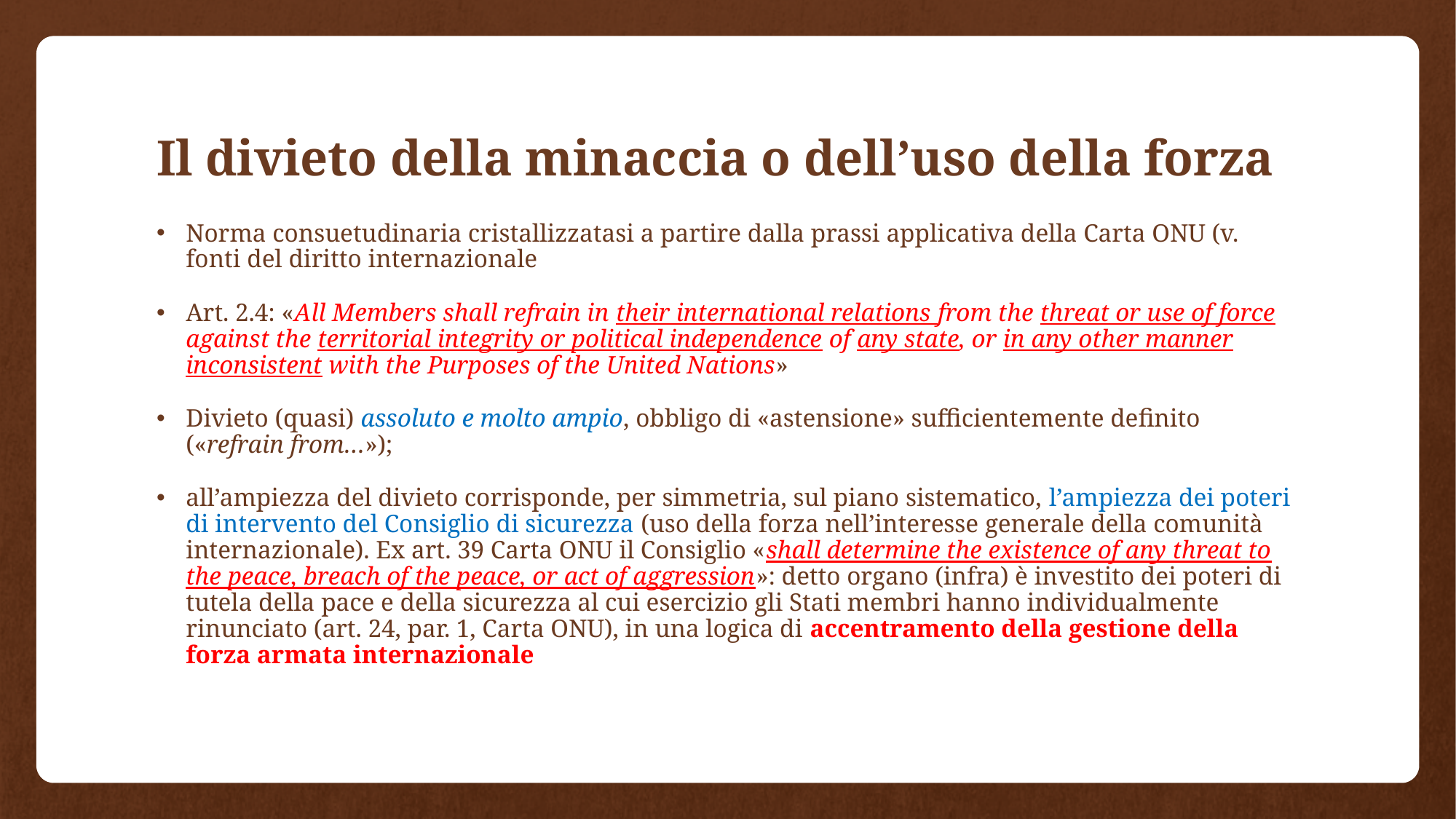

# Il divieto della minaccia o dell’uso della forza
Norma consuetudinaria cristallizzatasi a partire dalla prassi applicativa della Carta ONU (v. fonti del diritto internazionale
Art. 2.4: «All Members shall refrain in their international relations from the threat or use of force against the territorial integrity or political independence of any state, or in any other manner inconsistent with the Purposes of the United Nations»
Divieto (quasi) assoluto e molto ampio, obbligo di «astensione» sufficientemente definito («refrain from…»);
all’ampiezza del divieto corrisponde, per simmetria, sul piano sistematico, l’ampiezza dei poteri di intervento del Consiglio di sicurezza (uso della forza nell’interesse generale della comunità internazionale). Ex art. 39 Carta ONU il Consiglio «shall determine the existence of any threat to the peace, breach of the peace, or act of aggression»: detto organo (infra) è investito dei poteri di tutela della pace e della sicurezza al cui esercizio gli Stati membri hanno individualmente rinunciato (art. 24, par. 1, Carta ONU), in una logica di accentramento della gestione della forza armata internazionale